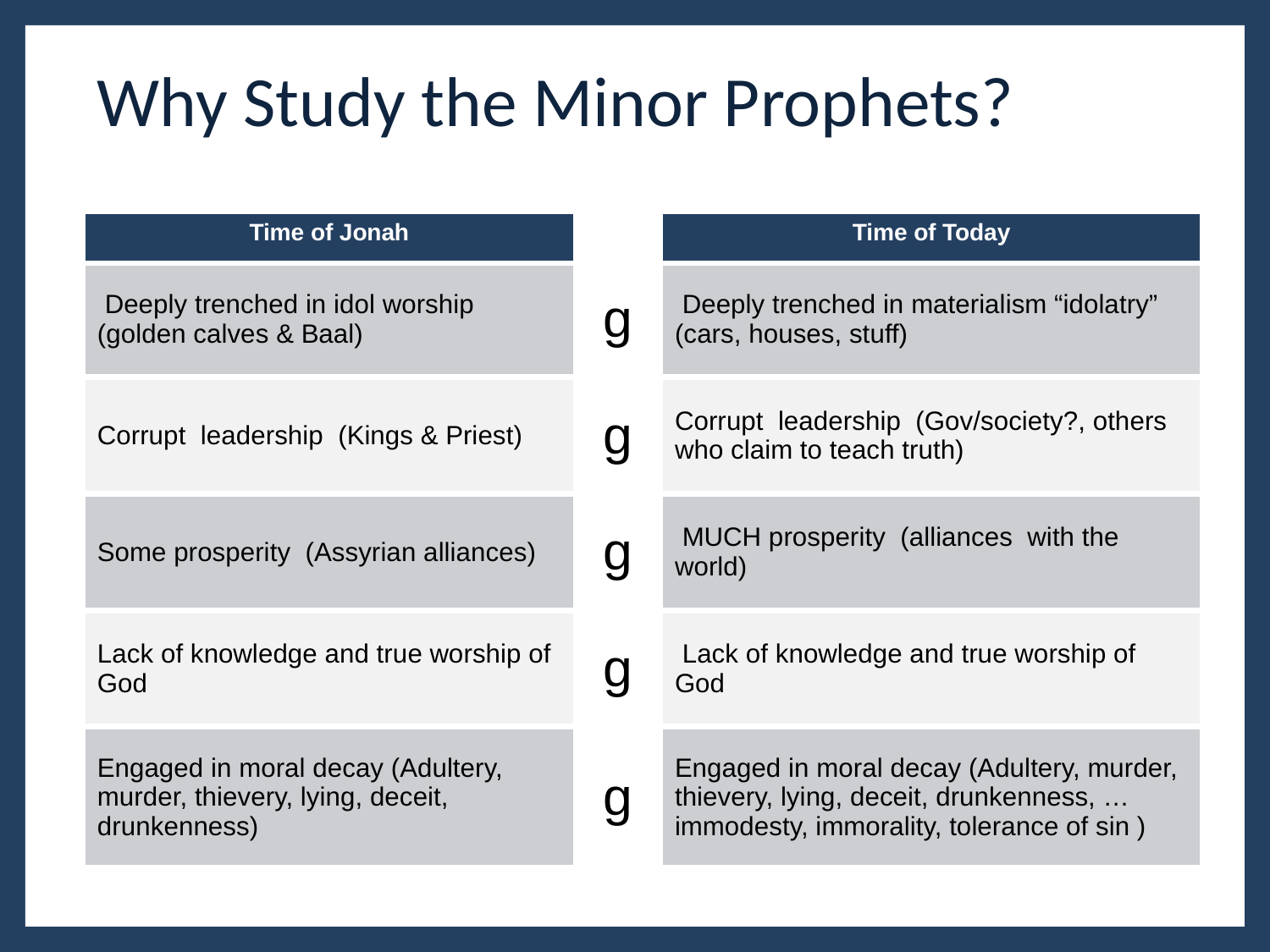

# Why Study the Minor Prophets?
| Time of Jonah |  | Time of Today |
| --- | --- | --- |
| Deeply trenched in idol worship (golden calves & Baal) | g | Deeply trenched in materialism “idolatry” (cars, houses, stuff) |
| Corrupt leadership (Kings & Priest) | g | Corrupt leadership (Gov/society?, others who claim to teach truth) |
| --- | --- | --- |
| Some prosperity (Assyrian alliances) | g | MUCH prosperity (alliances with the world) |
| --- | --- | --- |
| Lack of knowledge and true worship of God | g | Lack of knowledge and true worship of God |
| --- | --- | --- |
| Engaged in moral decay (Adultery, murder, thievery, lying, deceit, drunkenness) | g | Engaged in moral decay (Adultery, murder, thievery, lying, deceit, drunkenness, … immodesty, immorality, tolerance of sin ) |
| --- | --- | --- |